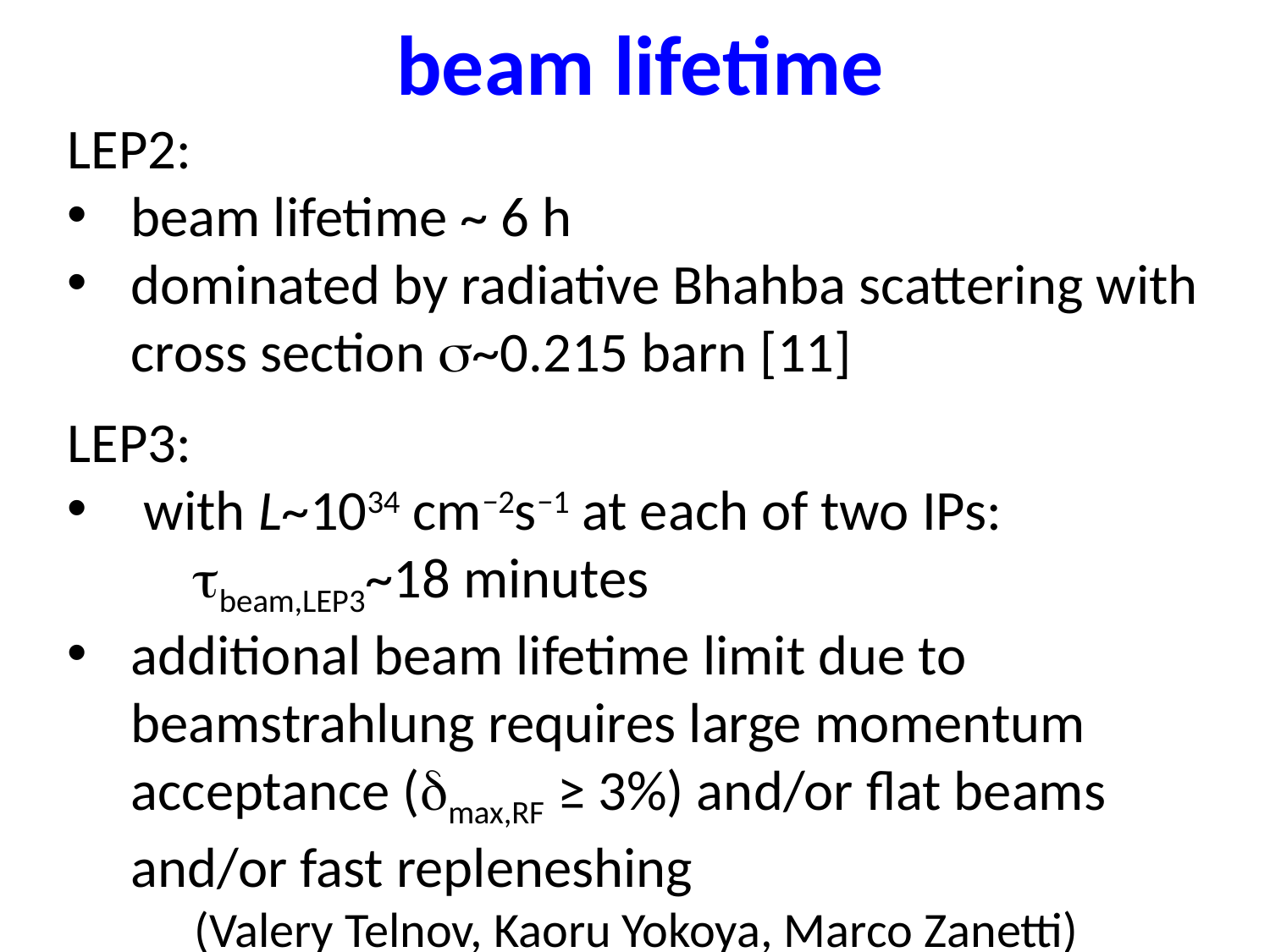

beam lifetime
LEP2:
beam lifetime ~ 6 h
dominated by radiative Bhahba scattering with cross section σ~0.215 barn [11]

LEP3:
 with L~1034 cm−2s−1 at each of two IPs:
	τbeam,LEP3~18 minutes
additional beam lifetime limit due to beamstrahlung requires large momentum acceptance (δmax,RF ≥ 3%) and/or flat beams
and/or fast repleneshing
	(Valery Telnov, Kaoru Yokoya, Marco Zanetti)